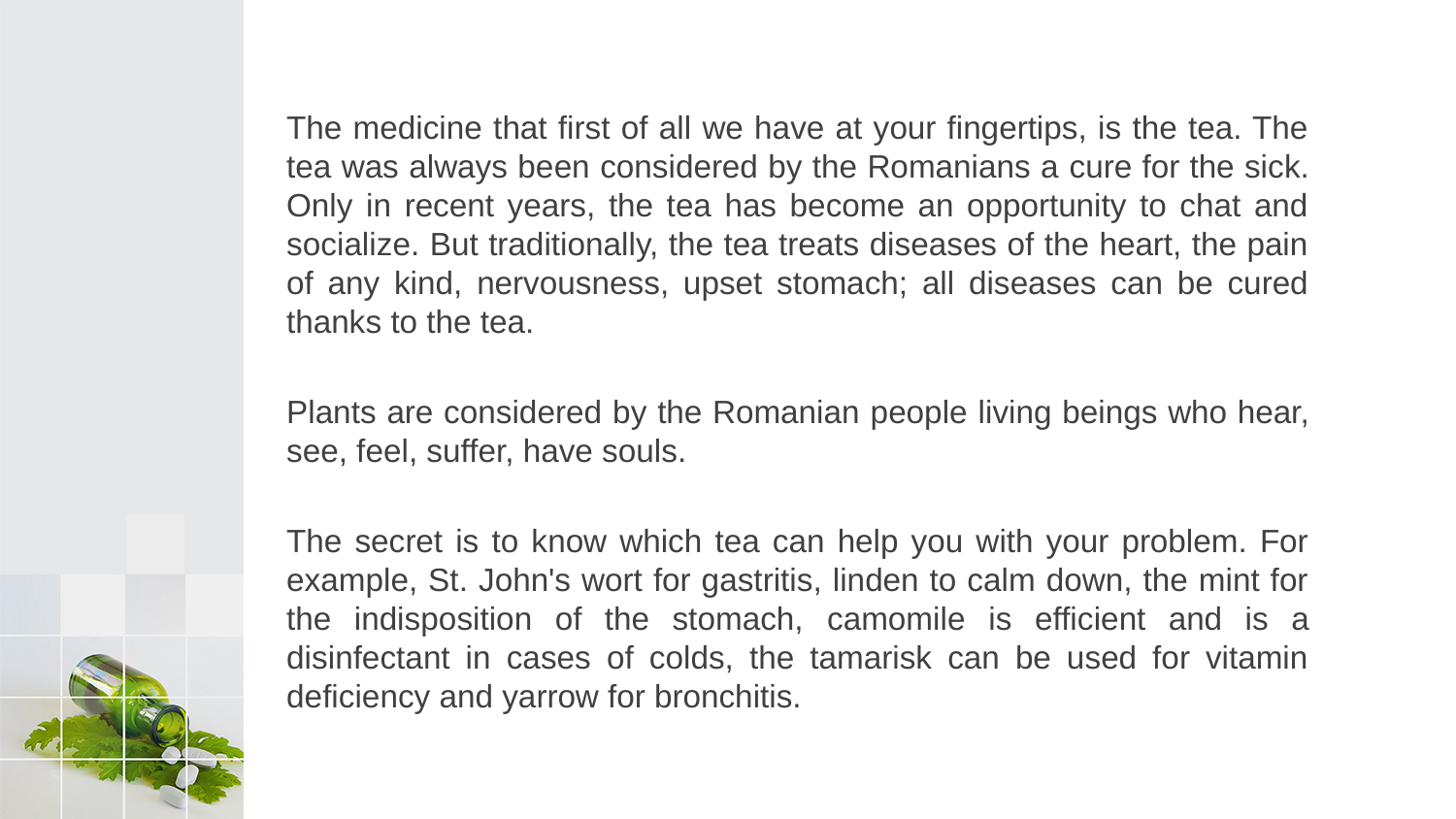

The medicine that first of all we have at your fingertips, is the tea. The tea was always been considered by the Romanians a cure for the sick. Only in recent years, the tea has become an opportunity to chat and socialize. But traditionally, the tea treats diseases of the heart, the pain of any kind, nervousness, upset stomach; all diseases can be cured thanks to the tea.

Plants are considered by the Romanian people living beings who hear, see, feel, suffer, have souls.

The secret is to know which tea can help you with your problem. For example, St. John's wort for gastritis, linden to calm down, the mint for the indisposition of the stomach, camomile is efficient and is a disinfectant in cases of colds, the tamarisk can be used for vitamin deficiency and yarrow for bronchitis.